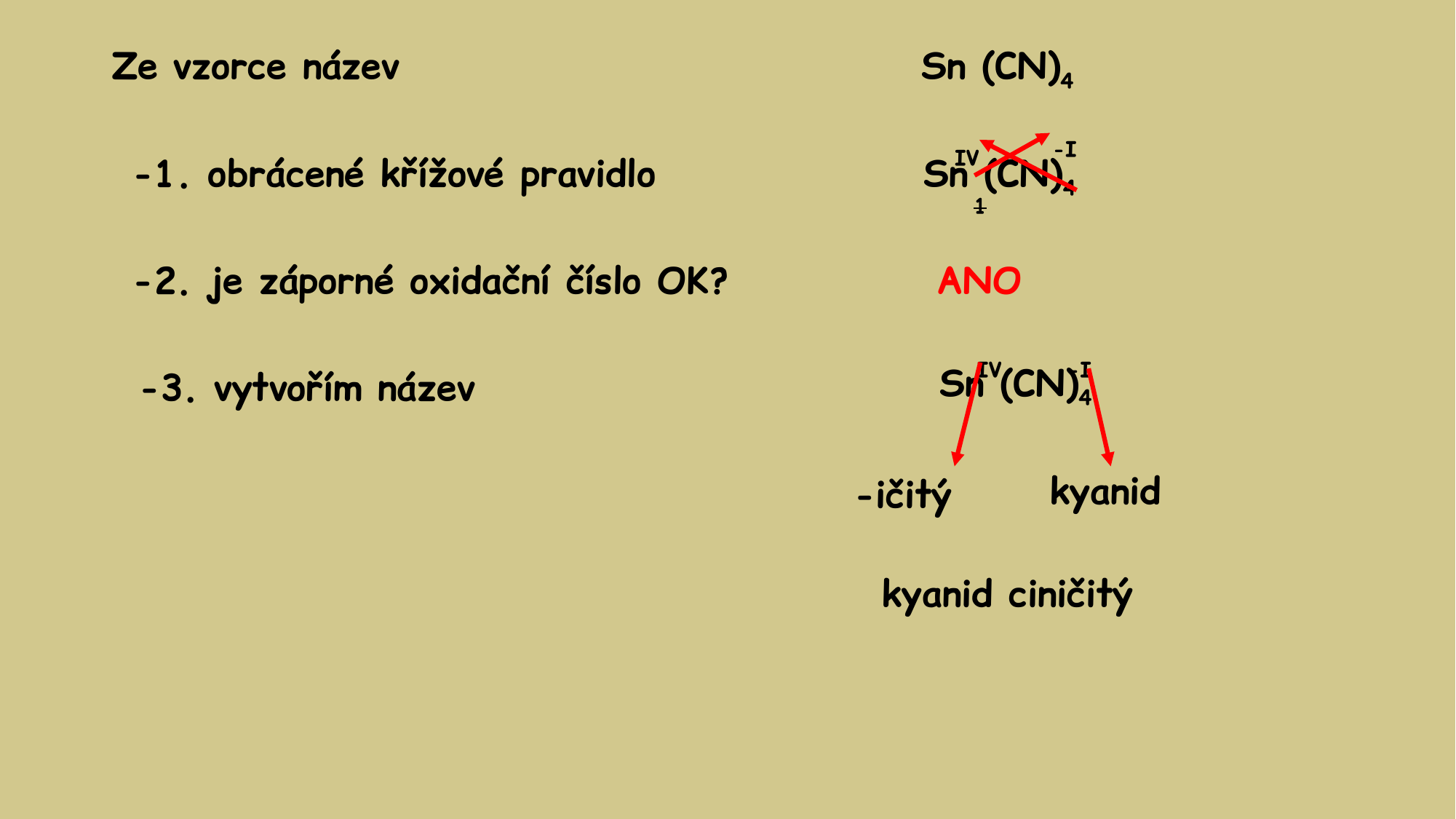

Ze vzorce název
 Sn (CN)4
-I
IV
-1. obrácené křížové pravidlo
Sn (CN)4
1
-2. je záporné oxidační číslo OK?
ANO
IV
-I
 Sn (CN)4
-3. vytvořím název
kyanid
-ičitý
kyanid ciničitý